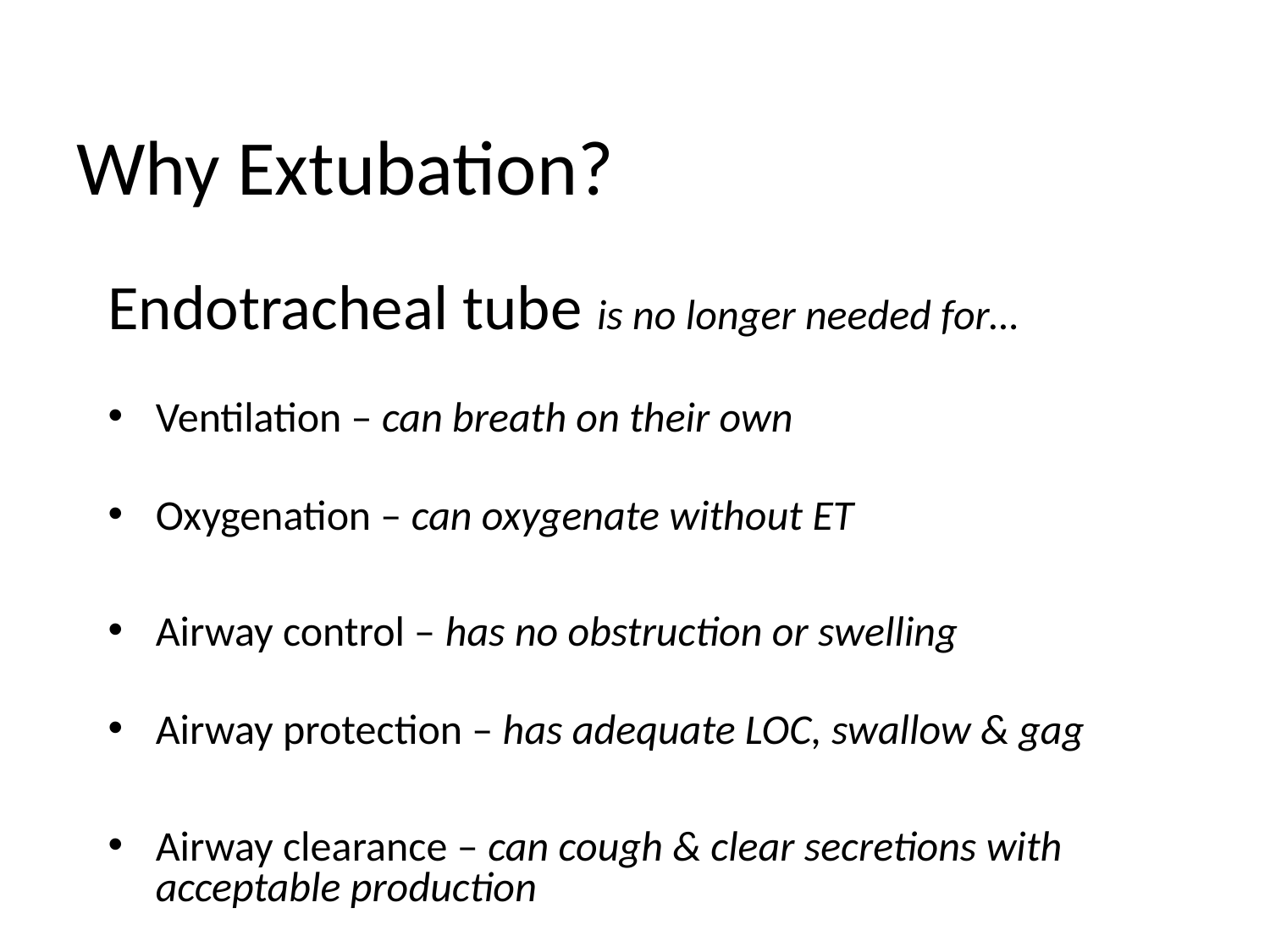

# Why Extubation?
Endotracheal tube is no longer needed for…

Ventilation – can breath on their own

Oxygenation – can oxygenate without ET

Airway control – has no obstruction or swelling

Airway protection – has adequate LOC, swallow & gag

Airway clearance – can cough & clear secretions with acceptable production